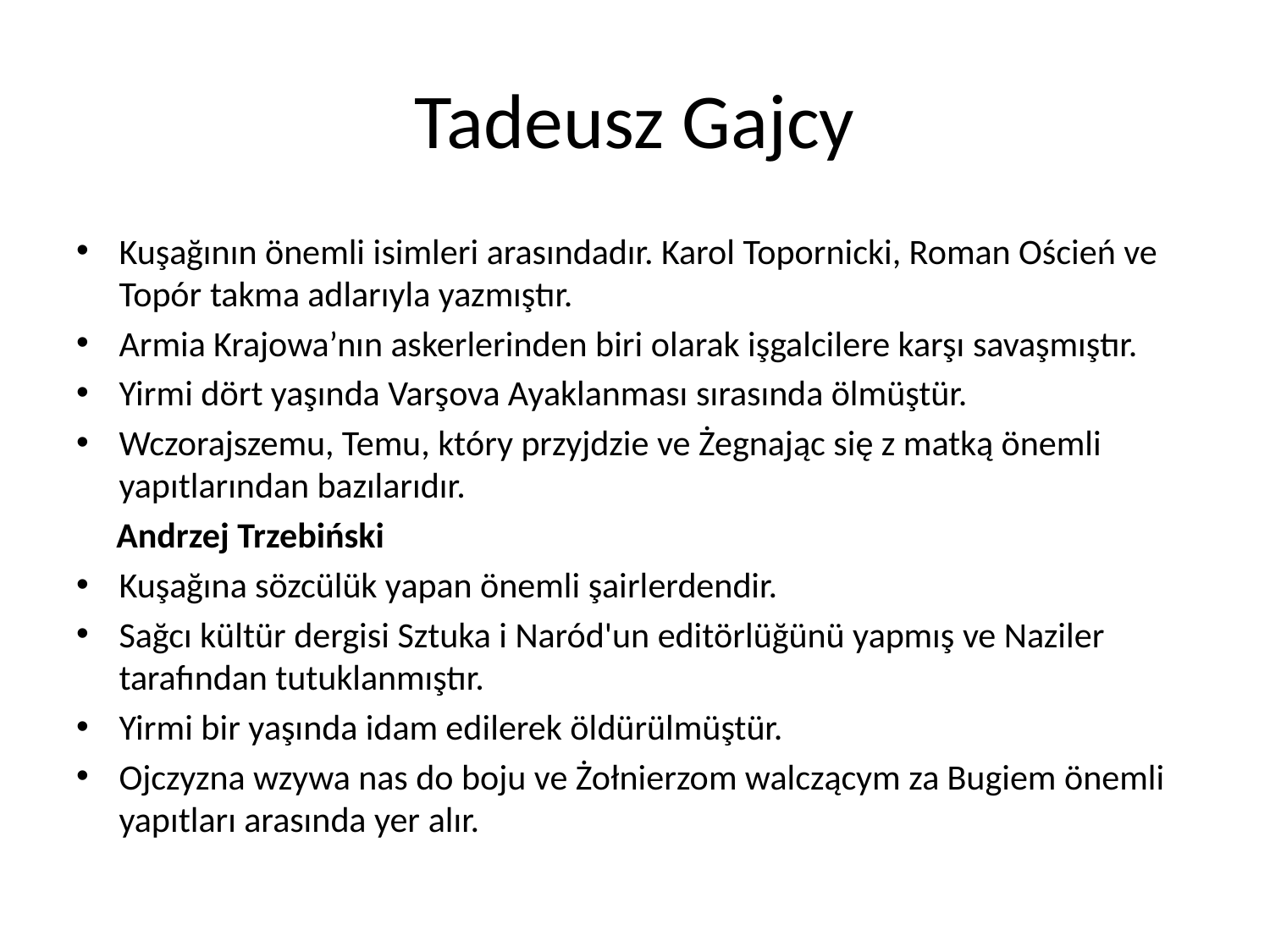

# Tadeusz Gajcy
Kuşağının önemli isimleri arasındadır. Karol Topornicki, Roman Oścień ve Topór takma adlarıyla yazmıştır.
Armia Krajowa’nın askerlerinden biri olarak işgalcilere karşı savaşmıştır.
Yirmi dört yaşında Varşova Ayaklanması sırasında ölmüştür.
Wczorajszemu, Temu, który przyjdzie ve Żegnając się z matką önemli yapıtlarından bazılarıdır.
     Andrzej Trzebiński
Kuşağına sözcülük yapan önemli şairlerdendir.
Sağcı kültür dergisi Sztuka i Naród'un editörlüğünü yapmış ve Naziler tarafından tutuklanmıştır.
Yirmi bir yaşında idam edilerek öldürülmüştür.
Ojczyzna wzywa nas do boju ve Żołnierzom walczącym za Bugiem önemli yapıtları arasında yer alır.